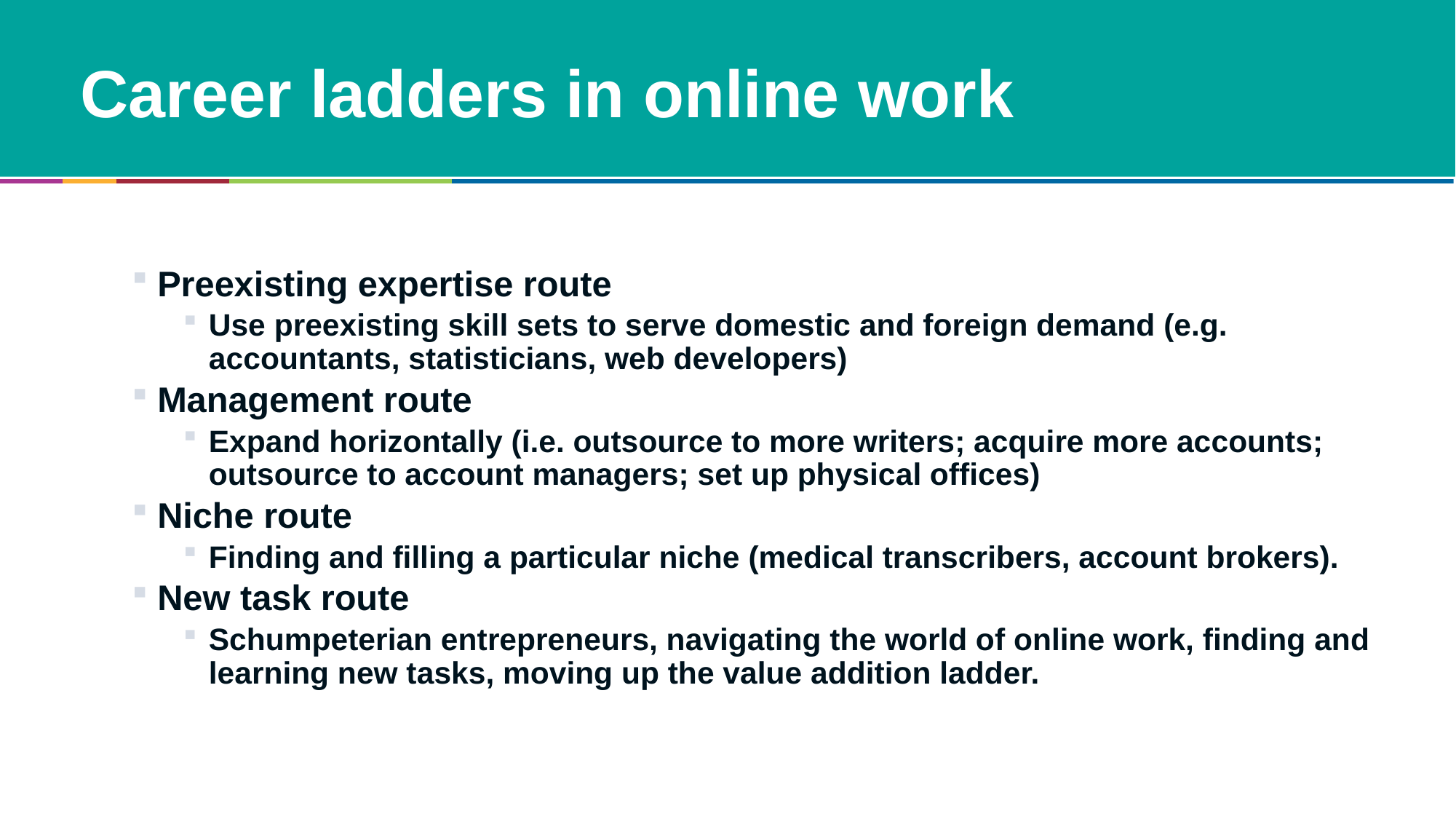

# Career ladders in online work
Preexisting expertise route
Use preexisting skill sets to serve domestic and foreign demand (e.g. accountants, statisticians, web developers)
Management route
Expand horizontally (i.e. outsource to more writers; acquire more accounts; outsource to account managers; set up physical offices)
Niche route
Finding and filling a particular niche (medical transcribers, account brokers).
New task route
Schumpeterian entrepreneurs, navigating the world of online work, finding and learning new tasks, moving up the value addition ladder.